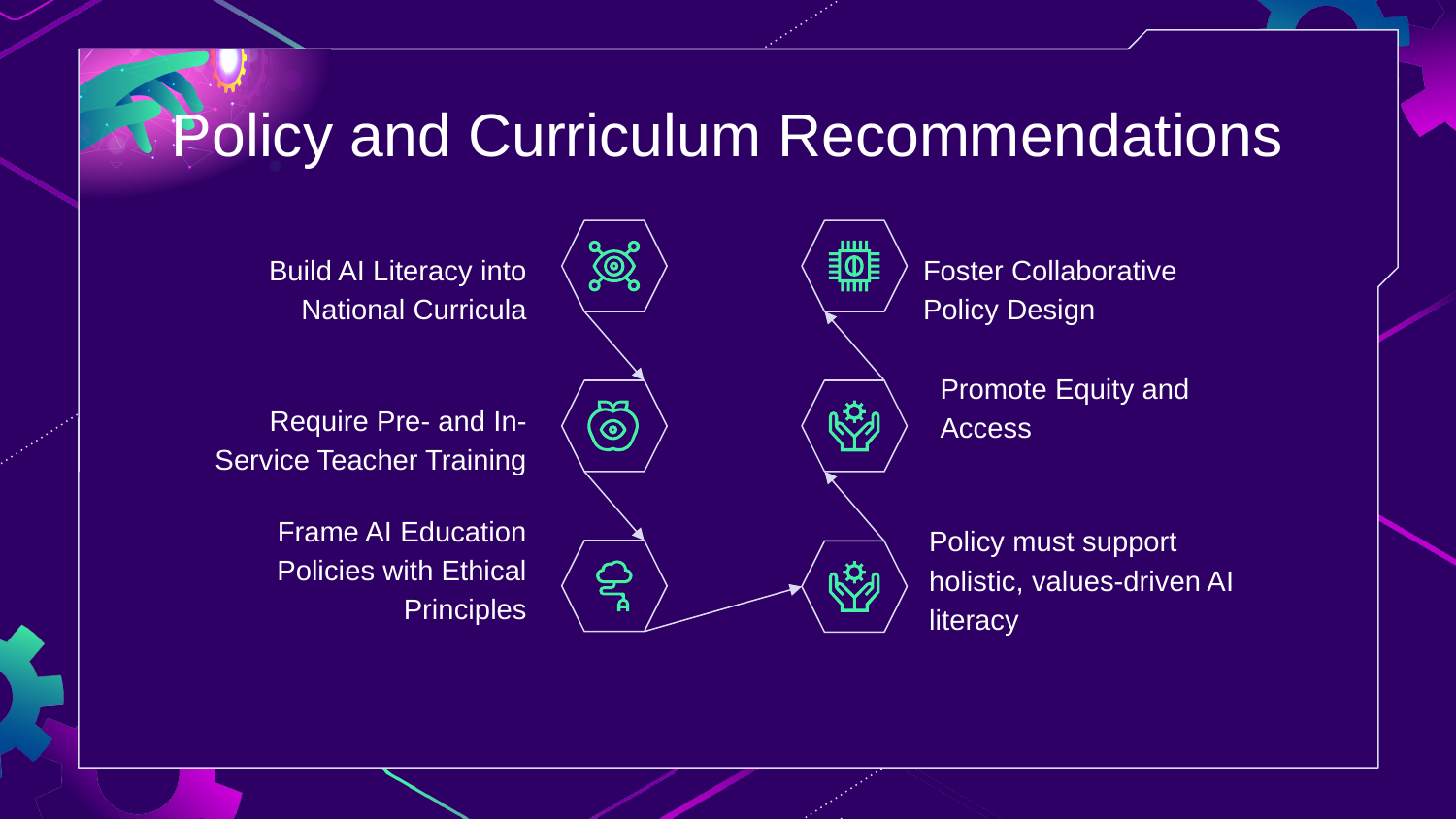

# Policy and Curriculum Recommendations
Foster Collaborative Policy Design
Build AI Literacy into National Curricula

Promote Equity and Access

Require Pre- and In-Service Teacher Training

Frame AI Education Policies with Ethical Principles

Policy must support holistic, values-driven AI literacy